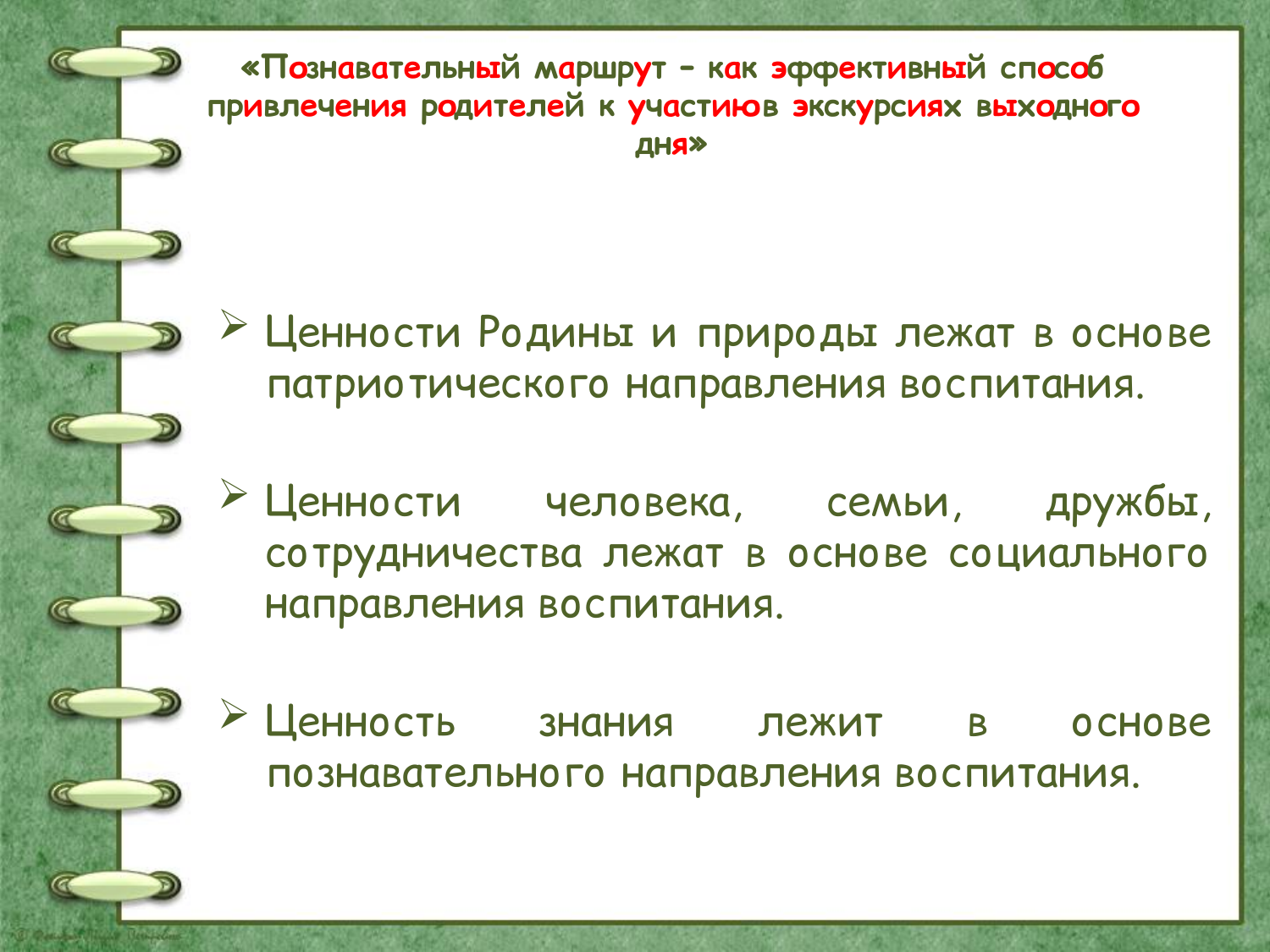

«Познавательный маршрут – как эффективный способ привлечения родителей к участию в экскурсиях выходного дня»
#

Ценности Родины и природы лежат в основе патриотического направления воспитания.

Ценности человека, семьи, дружбы, сотрудничества лежат в основе социального направления воспитания.

Ценность знания лежит в основе познавательного направления воспитания.